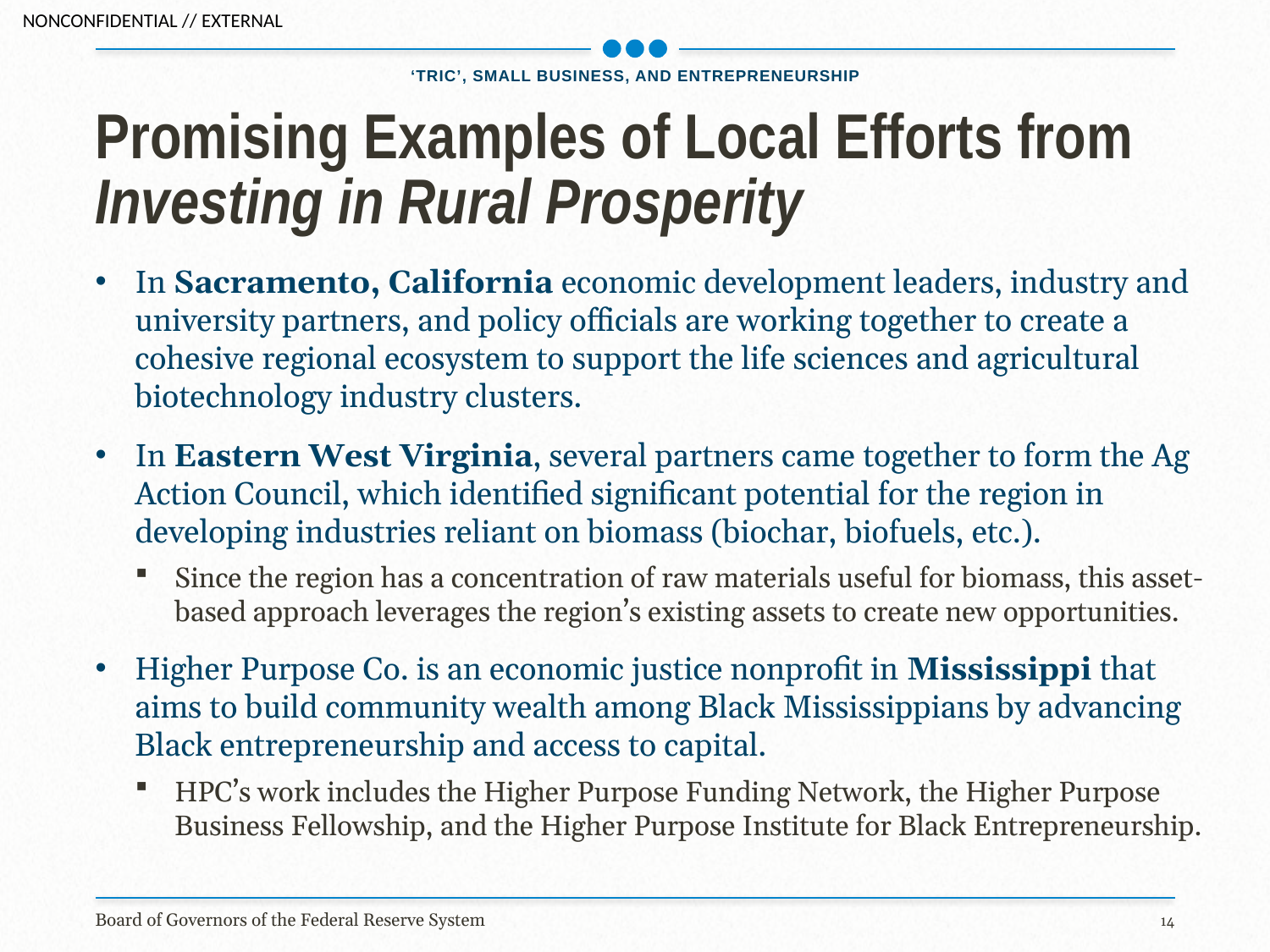

‘TRIC’, Small Business, and Entrepreneurship
# Promising Examples of Local Efforts from Investing in Rural Prosperity
In Sacramento, California economic development leaders, industry and university partners, and policy officials are working together to create a cohesive regional ecosystem to support the life sciences and agricultural biotechnology industry clusters.
In Eastern West Virginia, several partners came together to form the Ag Action Council, which identified significant potential for the region in developing industries reliant on biomass (biochar, biofuels, etc.).
Since the region has a concentration of raw materials useful for biomass, this asset-based approach leverages the region’s existing assets to create new opportunities.
Higher Purpose Co. is an economic justice nonprofit in Mississippi that aims to build community wealth among Black Mississippians by advancing Black entrepreneurship and access to capital.
HPC’s work includes the Higher Purpose Funding Network, the Higher Purpose Business Fellowship, and the Higher Purpose Institute for Black Entrepreneurship.